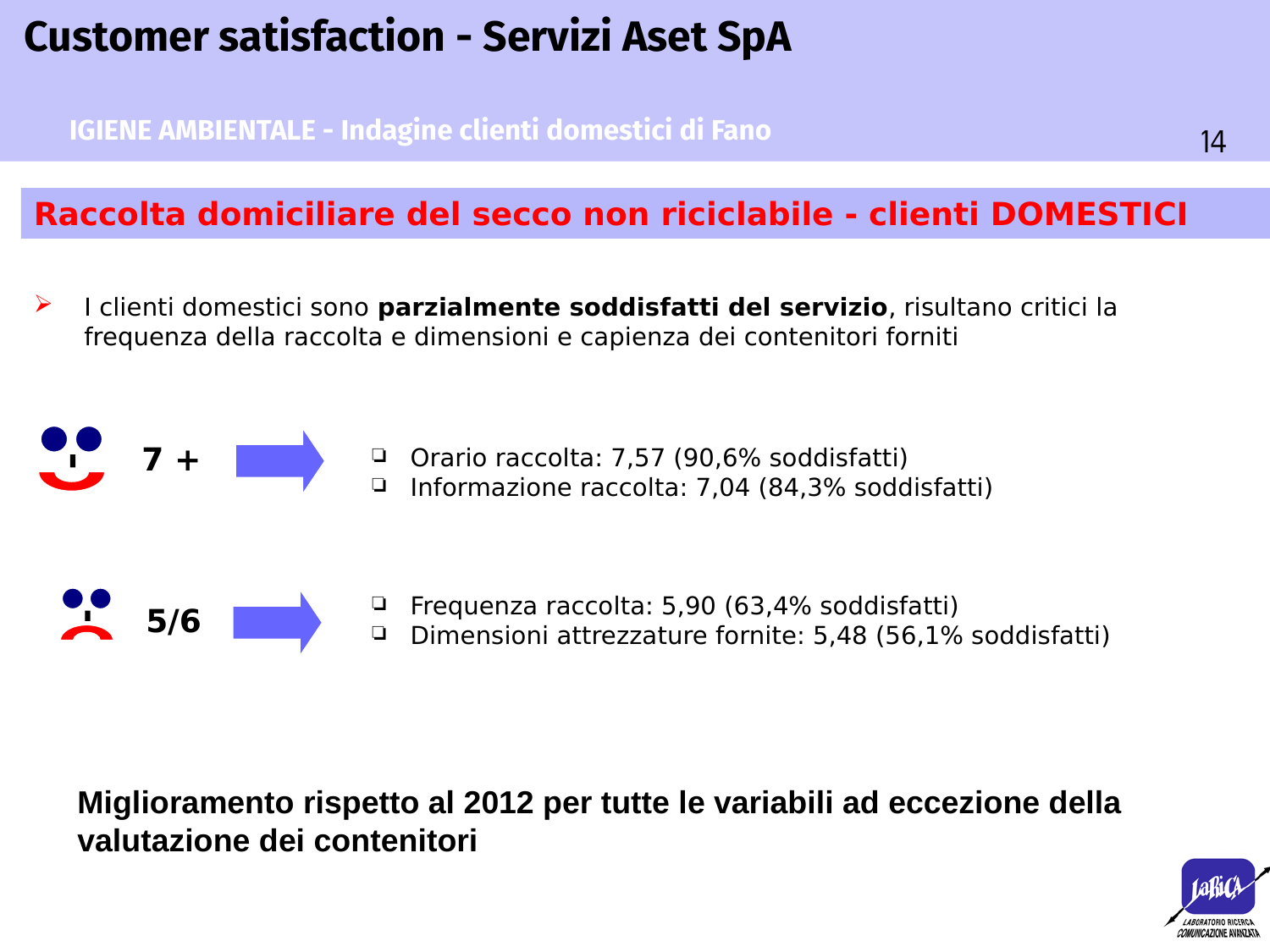

IGIENE AMBIENTALE - Indagine clienti domestici di Fano
Raccolta domiciliare del secco non riciclabile - clienti DOMESTICI
I clienti domestici sono parzialmente soddisfatti del servizio, risultano critici la frequenza della raccolta e dimensioni e capienza dei contenitori forniti

 Orario raccolta: 7,57 (90,6% soddisfatti)
 Informazione raccolta: 7,04 (84,3% soddisfatti)

 Frequenza raccolta: 5,90 (63,4% soddisfatti)
 Dimensioni attrezzature fornite: 5,48 (56,1% soddisfatti)

7 +

5/6
Miglioramento rispetto al 2012 per tutte le variabili ad eccezione della valutazione dei contenitori